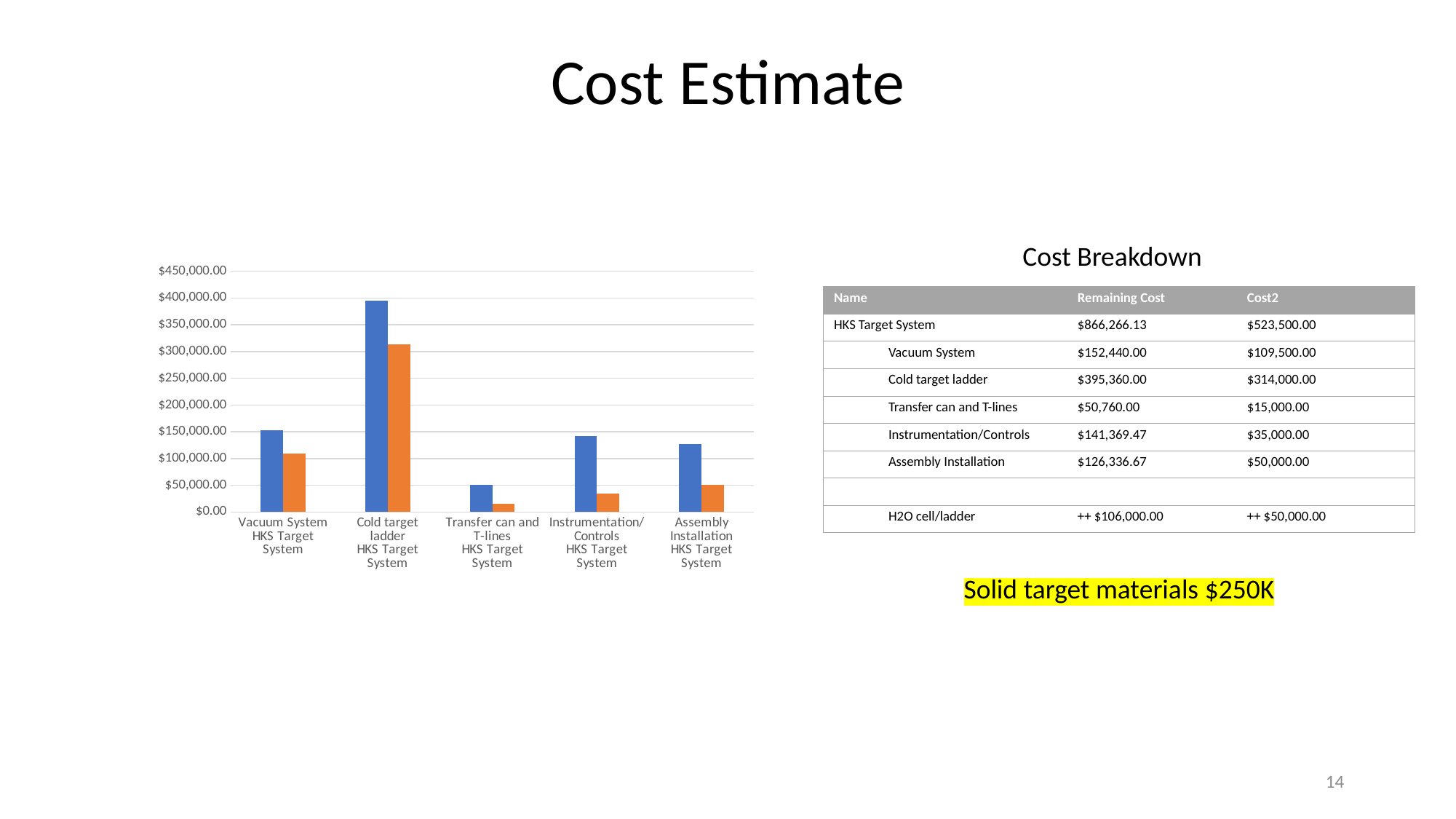

# Cost Estimate

### Chart

| Category |  |  |
|---|---|---|
| Vacuum System
HKS Target System | 152440.0 | 109500.0 |
| Cold target ladder
HKS Target System | 395360.0 | 314000.0 |
| Transfer can and T-lines
HKS Target System | 50760.0 | 15000.0 |
| Instrumentation/Controls
HKS Target System | 141369.46564885497 | 35000.0 |
| Assembly Installation
HKS Target System | 126336.66666666669 | 50000.0 |
Cost Breakdown
| Name | Remaining Cost | Cost2 |
| --- | --- | --- |
| HKS Target System | $866,266.13 | $523,500.00 |
| Vacuum System | $152,440.00 | $109,500.00 |
| Cold target ladder | $395,360.00 | $314,000.00 |
| Transfer can and T-lines | $50,760.00 | $15,000.00 |
| Instrumentation/Controls | $141,369.47 | $35,000.00 |
| Assembly Installation | $126,336.67 | $50,000.00 |
|  |  |  |
| H2O cell/ladder | ++ $106,000.00 | ++ $50,000.00 |
Solid target materials $250K
14